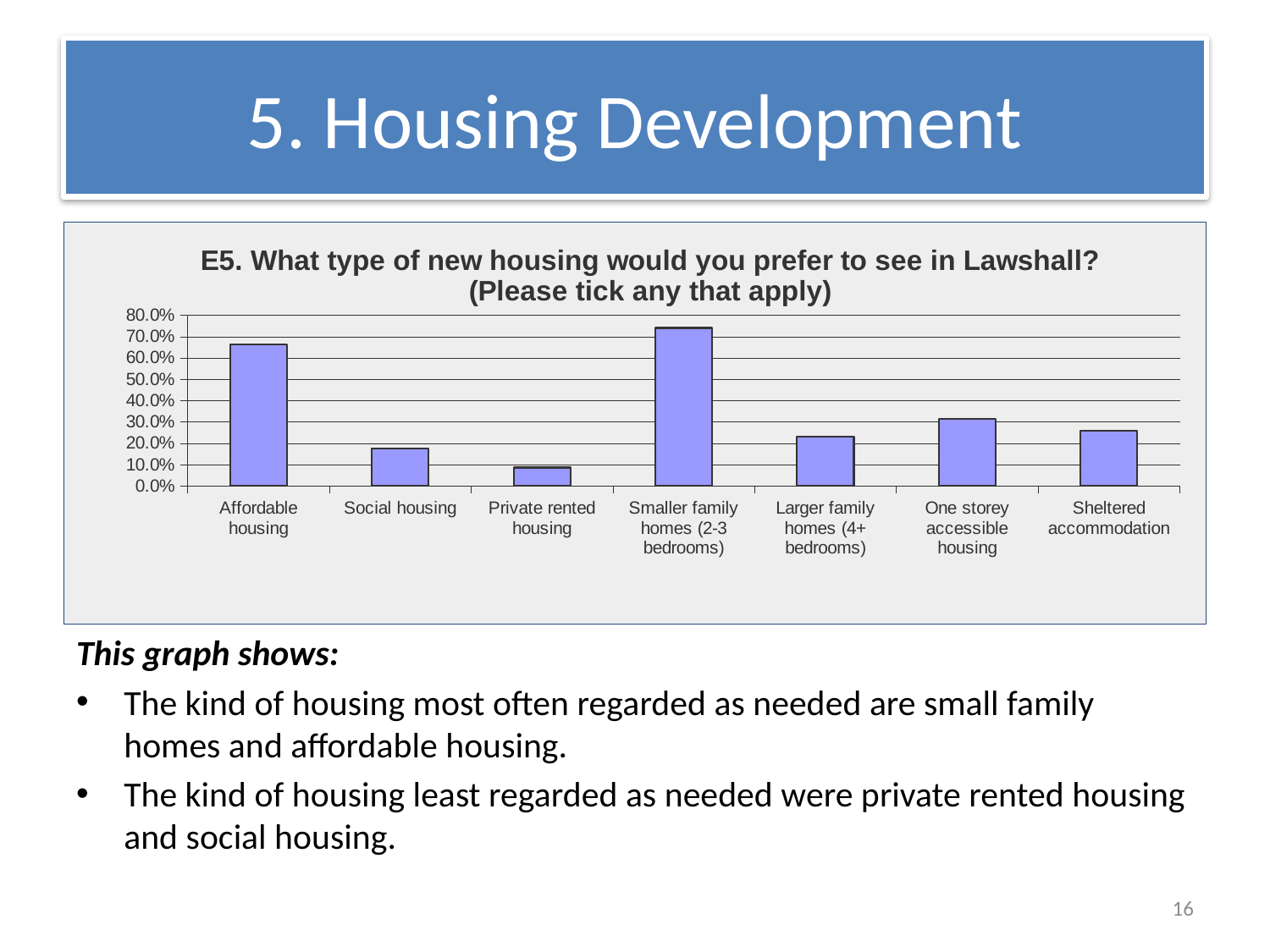

# 5. Housing Development

### Chart: E5. What type of new housing would you prefer to see in Lawshall? (Please tick any that apply)

| Category |  |
|---|---|
| Affordable housing | 0.662 |
| Social housing | 0.17600000000000002 |
| Private rented housing | 0.086 |
| Smaller family homes (2-3 bedrooms) | 0.741 |
| Larger family homes (4+ bedrooms) | 0.23 |
| One storey accessible housing | 0.313 |
| Sheltered accommodation | 0.259 |
This graph shows:
The kind of housing most often regarded as needed are small family homes and affordable housing.
The kind of housing least regarded as needed were private rented housing and social housing.
16